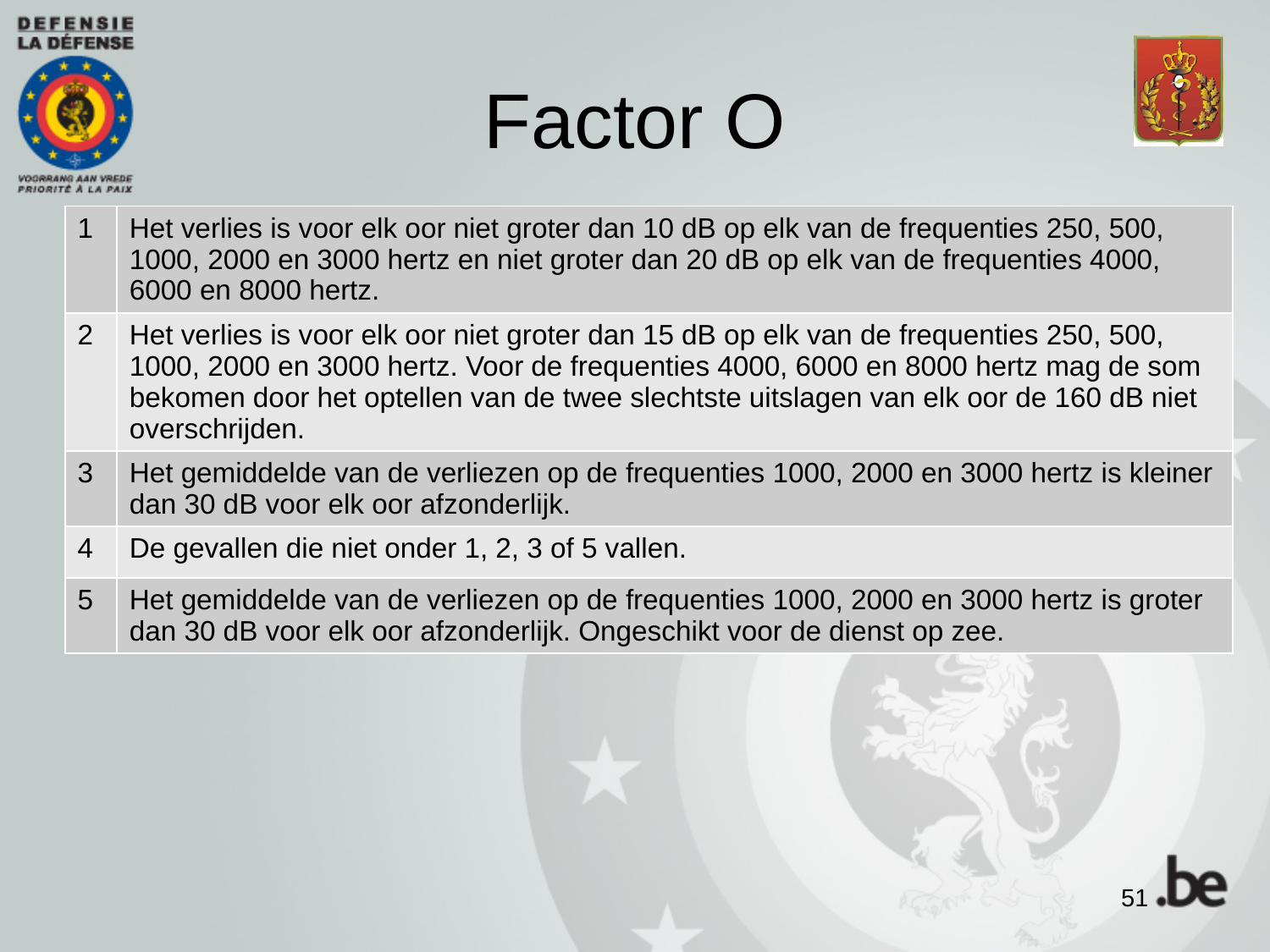

# Factor O
| 1 | Het verlies is voor elk oor niet groter dan 10 dB op elk van de frequenties 250, 500, 1000, 2000 en 3000 hertz en niet groter dan 20 dB op elk van de frequenties 4000, 6000 en 8000 hertz. |
| --- | --- |
| 2 | Het verlies is voor elk oor niet groter dan 15 dB op elk van de frequenties 250, 500, 1000, 2000 en 3000 hertz. Voor de frequenties 4000, 6000 en 8000 hertz mag de som bekomen door het optellen van de twee slechtste uitslagen van elk oor de 160 dB niet overschrijden. |
| 3 | Het gemiddelde van de verliezen op de frequenties 1000, 2000 en 3000 hertz is kleiner dan 30 dB voor elk oor afzonderlijk. |
| 4 | De gevallen die niet onder 1, 2, 3 of 5 vallen. |
| 5 | Het gemiddelde van de verliezen op de frequenties 1000, 2000 en 3000 hertz is groter dan 30 dB voor elk oor afzonderlijk. Ongeschikt voor de dienst op zee. |
51